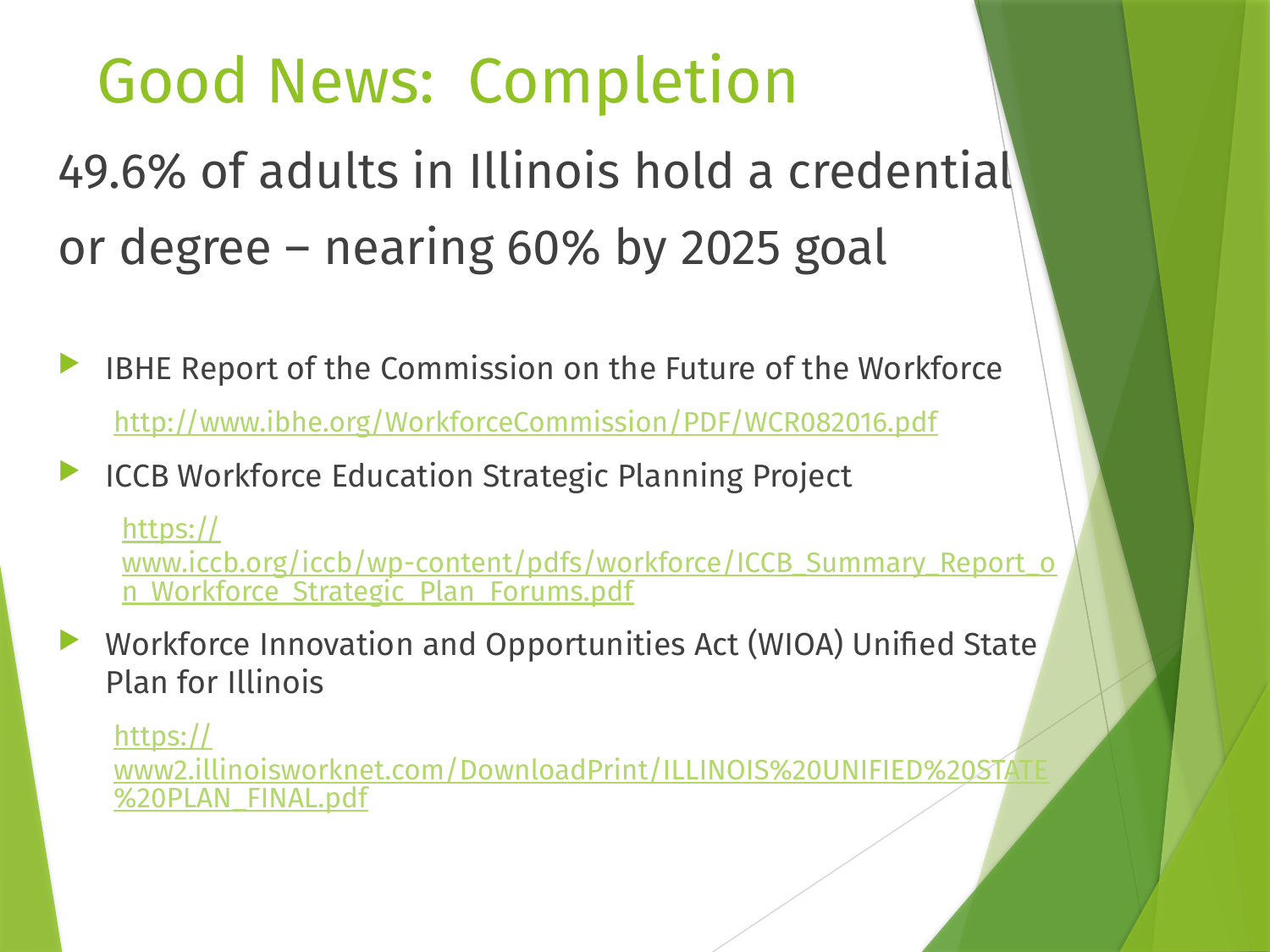

# Good News:  Completion
49.6% of adults in Illinois hold a credential
or degree – nearing 60% by 2025 goal

IBHE Report of the Commission on the Future of the Workforce
http://www.ibhe.org/WorkforceCommission/PDF/WCR082016.pdf
ICCB Workforce Education Strategic Planning Project
https://www.iccb.org/iccb/wp-content/pdfs/workforce/ICCB_Summary_Report_on_Workforce_Strategic_Plan_Forums.pdf
Workforce Innovation and Opportunities Act (WIOA) Unified State Plan for Illinois
https://www2.illinoisworknet.com/DownloadPrint/ILLINOIS%20UNIFIED%20STATE%20PLAN_FINAL.pdf